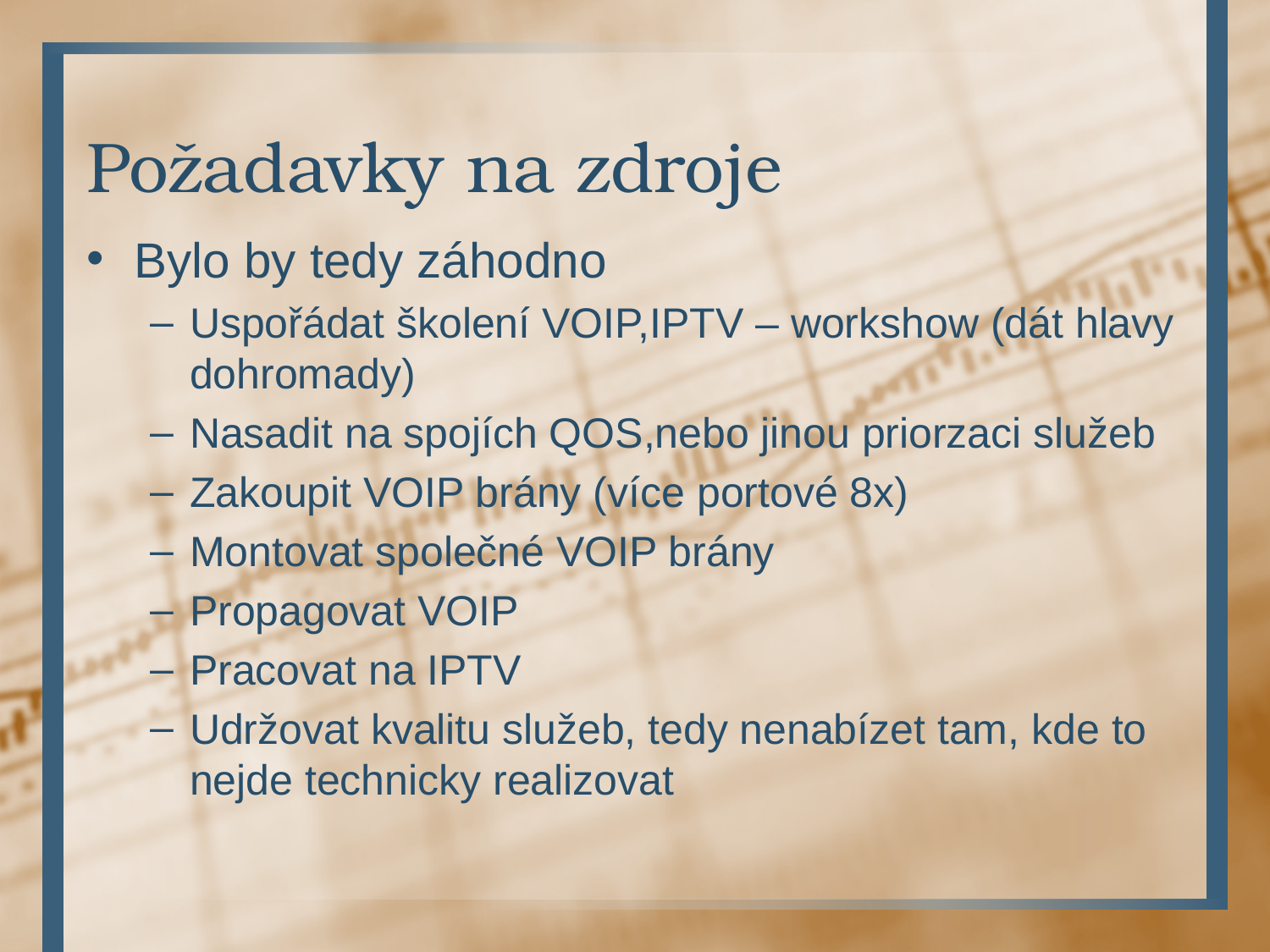

# Požadavky na zdroje
Bylo by tedy záhodno
Uspořádat školení VOIP,IPTV – workshow (dát hlavy dohromady)
Nasadit na spojích QOS,nebo jinou priorzaci služeb
Zakoupit VOIP brány (více portové 8x)
Montovat společné VOIP brány
Propagovat VOIP
Pracovat na IPTV
Udržovat kvalitu služeb, tedy nenabízet tam, kde to nejde technicky realizovat